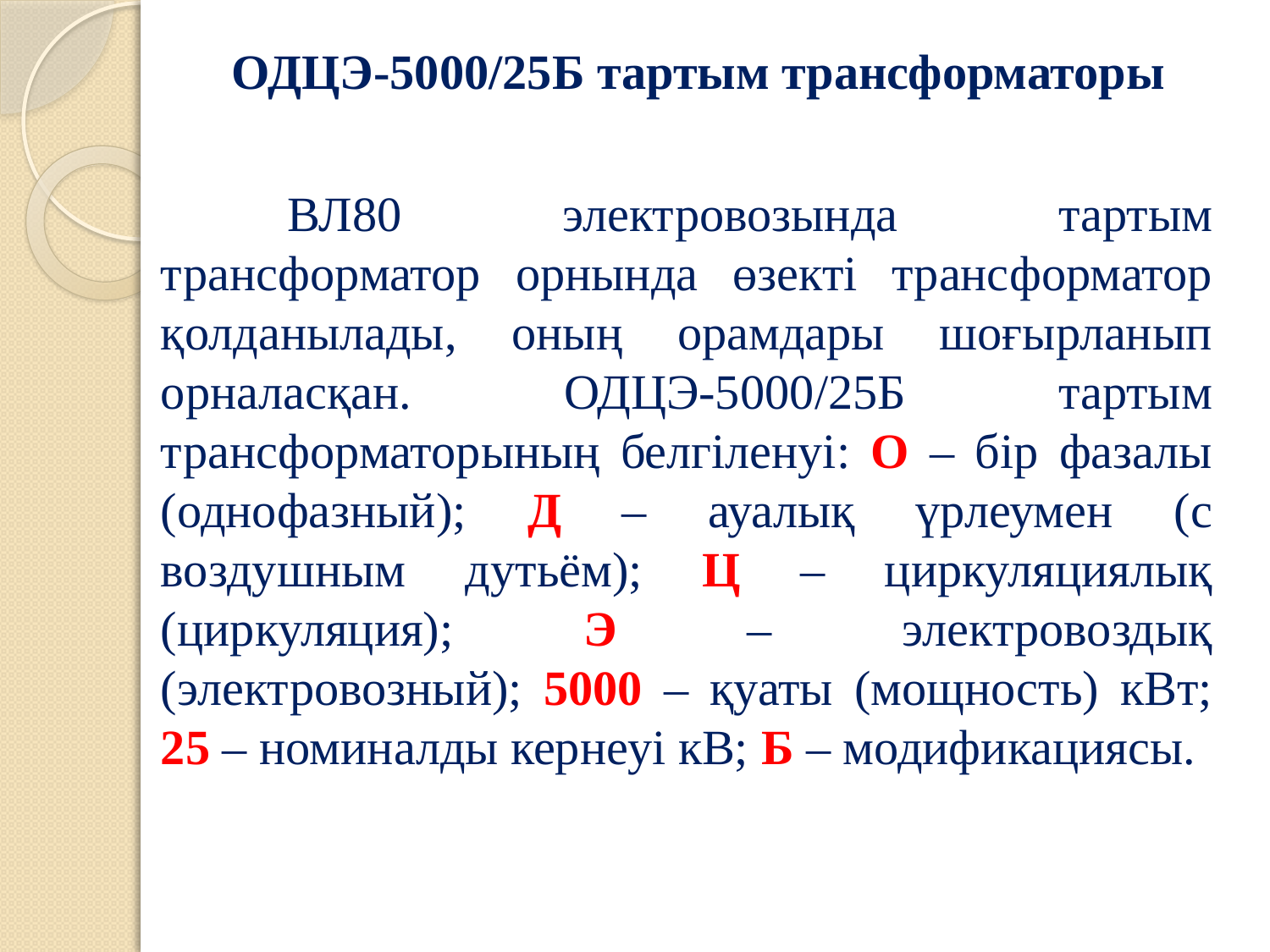

ОДЦЭ-5000/25Б тартым трансформаторы
	ВЛ80 электровозында тартым трансформатор орнында өзекті трансформатор қолданылады, оның орамдары шоғырланып орналасқан. ОДЦЭ-5000/25Б тартым трансформаторының белгіленуі: О – бір фазалы (однофазный); Д – ауалық үрлеумен (с воздушным дутьём); Ц – циркуляциялық (циркуляция); Э – электровоздық (электровозный); 5000 – қуаты (мощность) кВт; 25 – номиналды кернеуі кВ; Б – модификациясы.